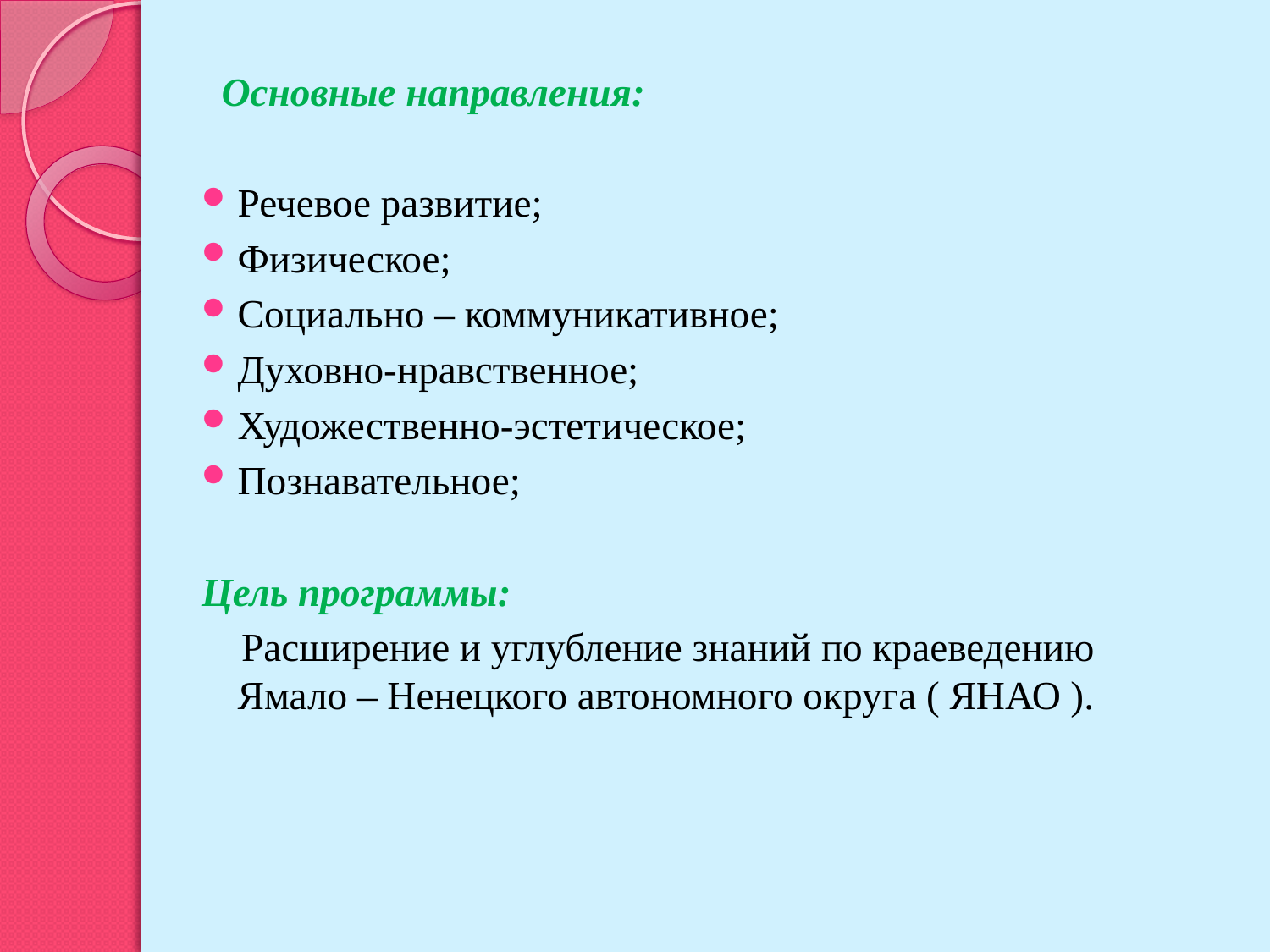

Основные направления:

Речевое развитие;
Физическое;
Социально – коммуникативное;
Духовно-нравственное;
Художественно-эстетическое;
Познавательное;

Цель программы:
    Расширение и углубление знаний по краеведению Ямало – Ненецкого автономного округа ( ЯНАО ).